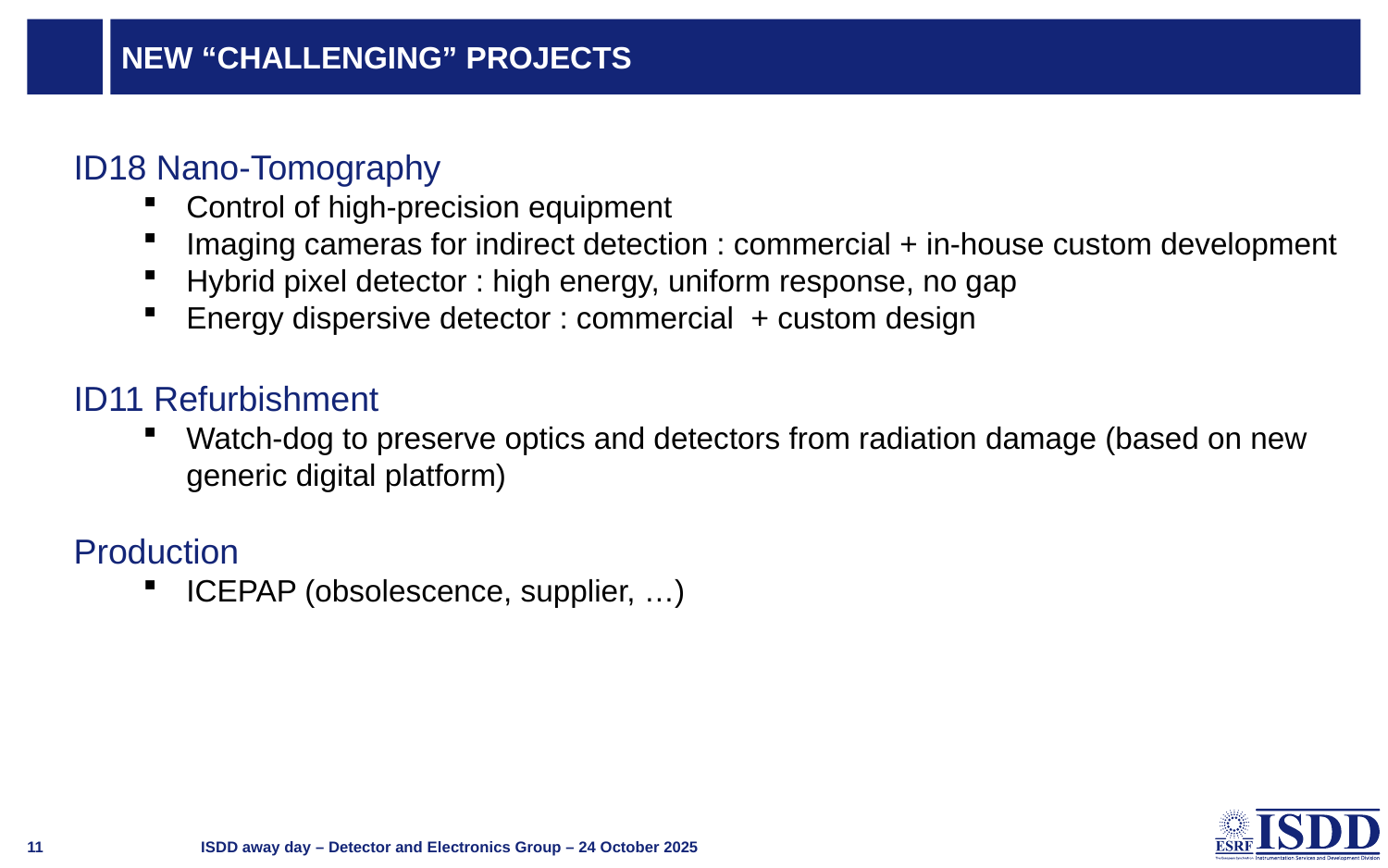

# New “challenging” projects
ID18 Nano-Tomography
Control of high-precision equipment
Imaging cameras for indirect detection : commercial + in-house custom development
Hybrid pixel detector : high energy, uniform response, no gap
Energy dispersive detector : commercial  + custom design

ID11 Refurbishment
Watch-dog to preserve optics and detectors from radiation damage (based on new generic digital platform)

Production
ICEPAP (obsolescence, supplier, …)